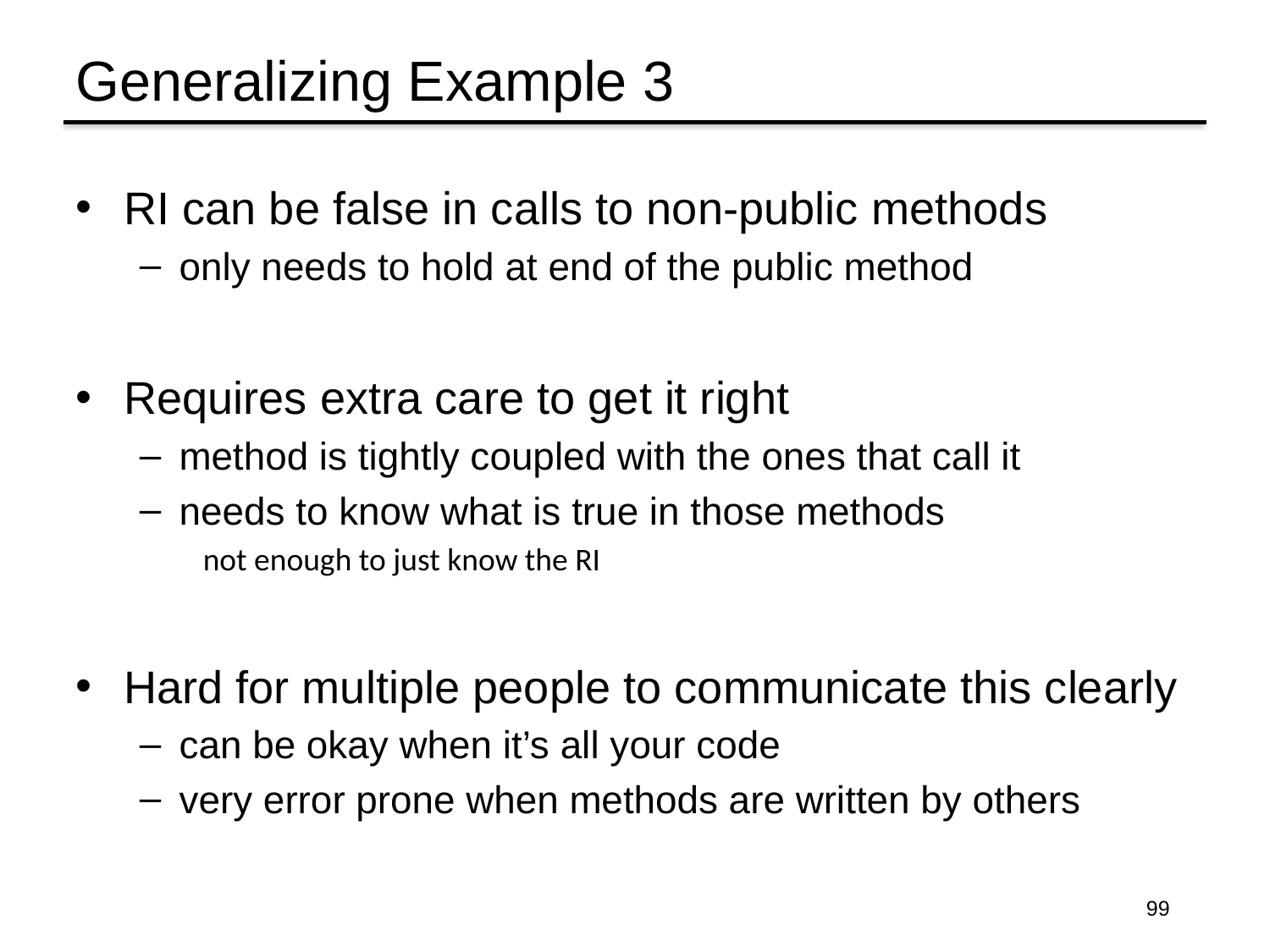

# Generalizing Example 3
RI can be false in calls to non-public methods
only needs to hold at end of the public method

Requires extra care to get it right
method is tightly coupled with the ones that call it
needs to know what is true in those methods
not enough to just know the RI

Hard for multiple people to communicate this clearly
can be okay when it’s all your code
very error prone when methods are written by others

99